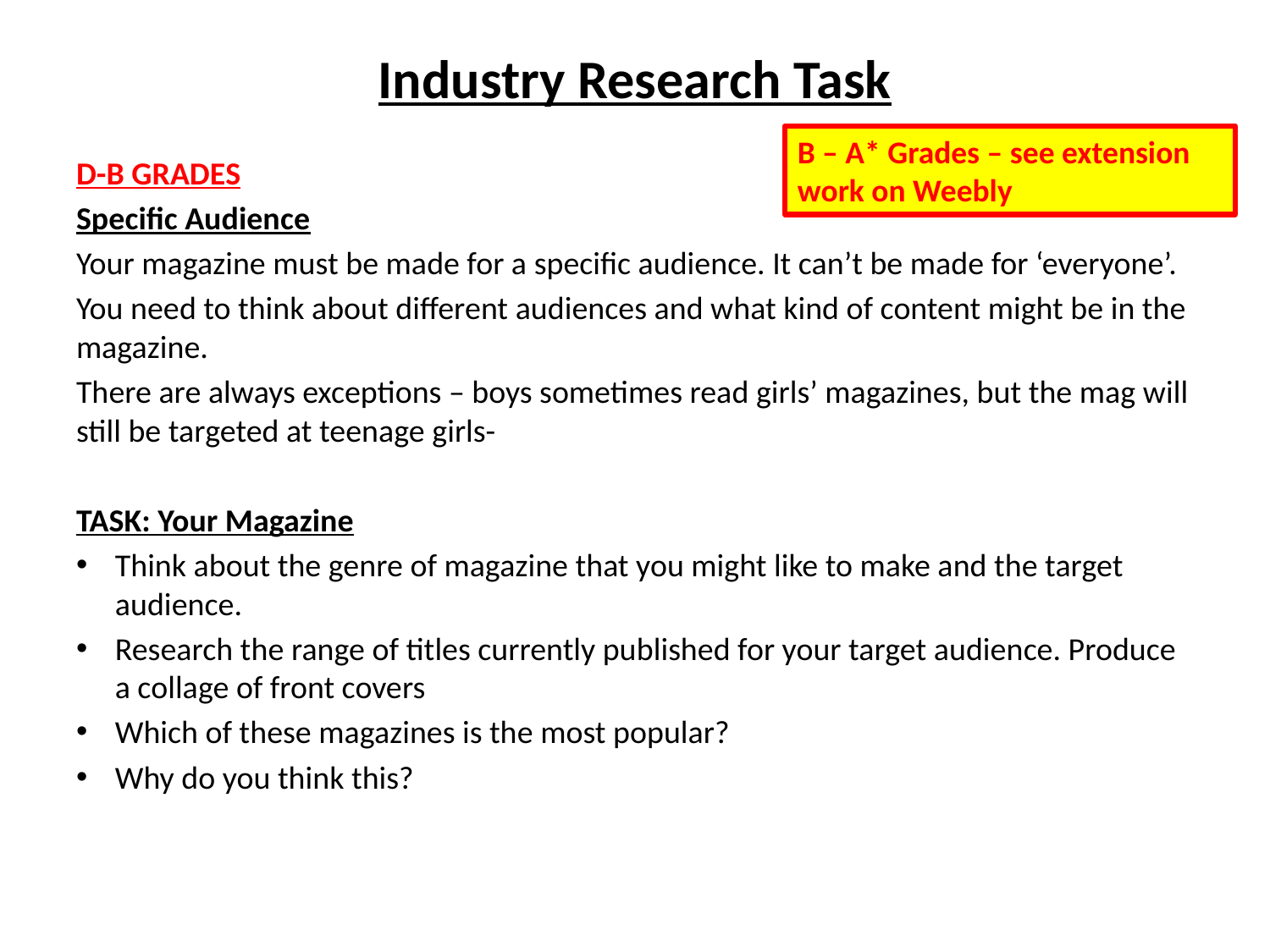

# Industry Research Task
B – A* Grades – see extension work on Weebly
D-B GRADES
Specific Audience
Your magazine must be made for a specific audience. It can’t be made for ‘everyone’.
You need to think about different audiences and what kind of content might be in the magazine.
There are always exceptions – boys sometimes read girls’ magazines, but the mag will still be targeted at teenage girls-

TASK: Your Magazine
Think about the genre of magazine that you might like to make and the target audience.
Research the range of titles currently published for your target audience. Produce a collage of front covers
Which of these magazines is the most popular?
Why do you think this?